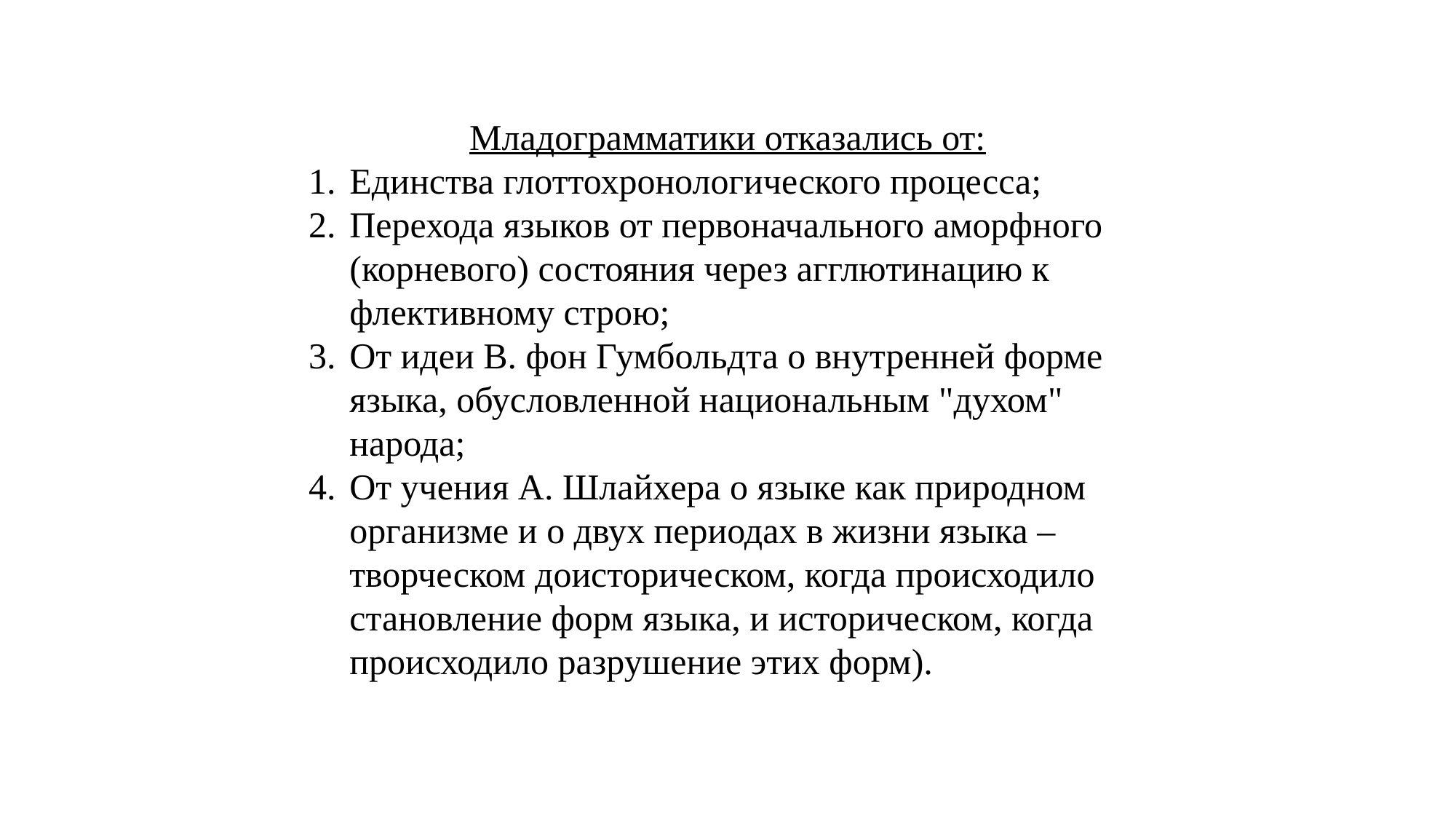

Младограмматики отказались от:
Единства глоттохронологического процесса;
Перехода языков от первоначального аморфного (корневого) состояния через агглютинацию к флективному строю;
От идеи В. фон Гумбольдта о внутренней форме языка, обусловленной национальным "духом" народа;
От учения А. Шлайхера о языке как природном организме и о двух периодах в жизни языка – творческом доисторическом, когда происходило становление форм языка, и историческом, когда происходило разрушение этих форм).